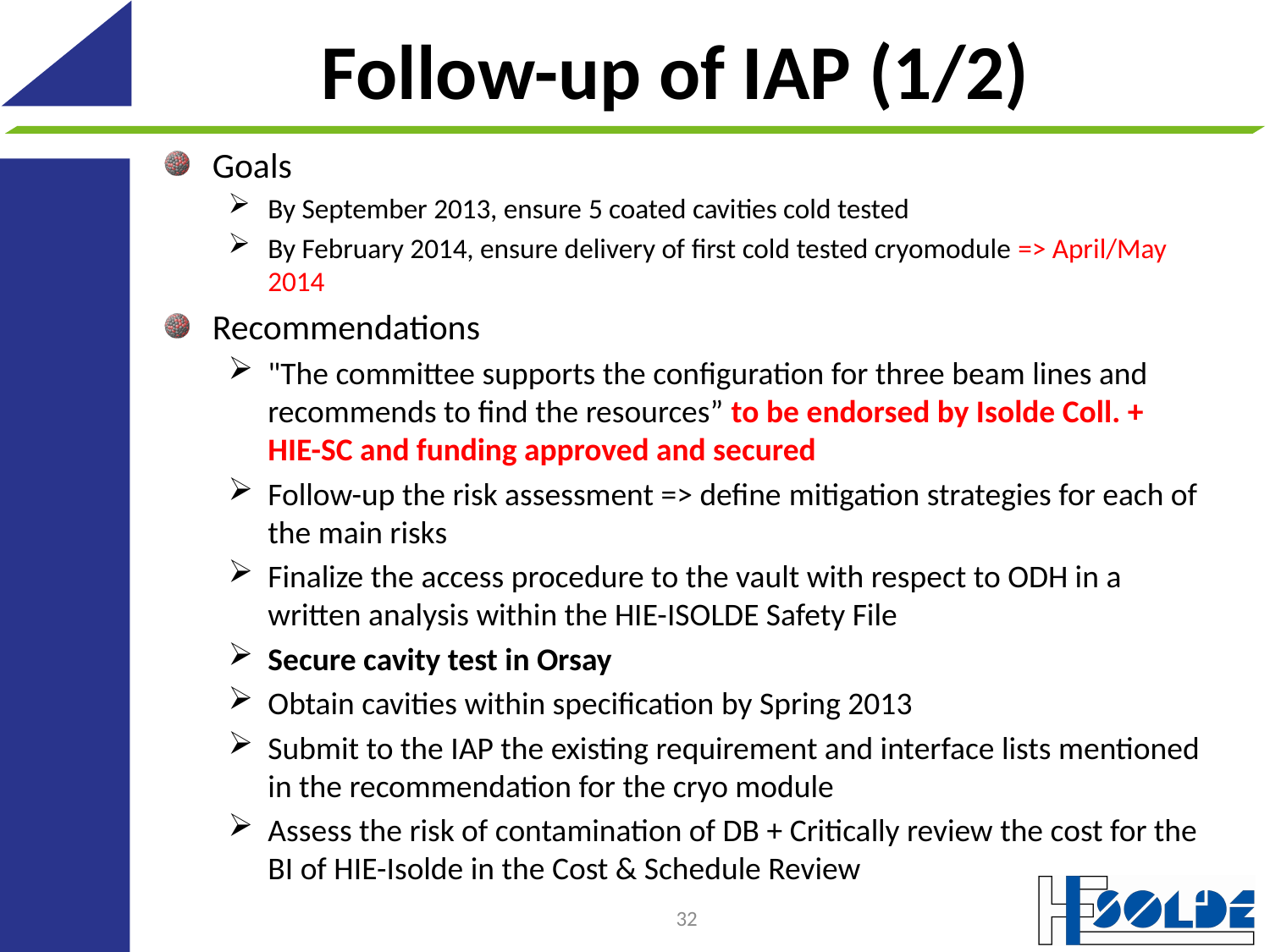

# Follow-up of IAP (1/2)
Goals
By September 2013, ensure 5 coated cavities cold tested
By February 2014, ensure delivery of first cold tested cryomodule => April/May 2014
Recommendations
"The committee supports the configuration for three beam lines and recommends to find the resources” to be endorsed by Isolde Coll. + HIE-SC and funding approved and secured
Follow-up the risk assessment => define mitigation strategies for each of the main risks
Finalize the access procedure to the vault with respect to ODH in a written analysis within the HIE-ISOLDE Safety File
Secure cavity test in Orsay
Obtain cavities within specification by Spring 2013
Submit to the IAP the existing requirement and interface lists mentioned in the recommendation for the cryo module
Assess the risk of contamination of DB + Critically review the cost for the BI of HIE-Isolde in the Cost & Schedule Review

32